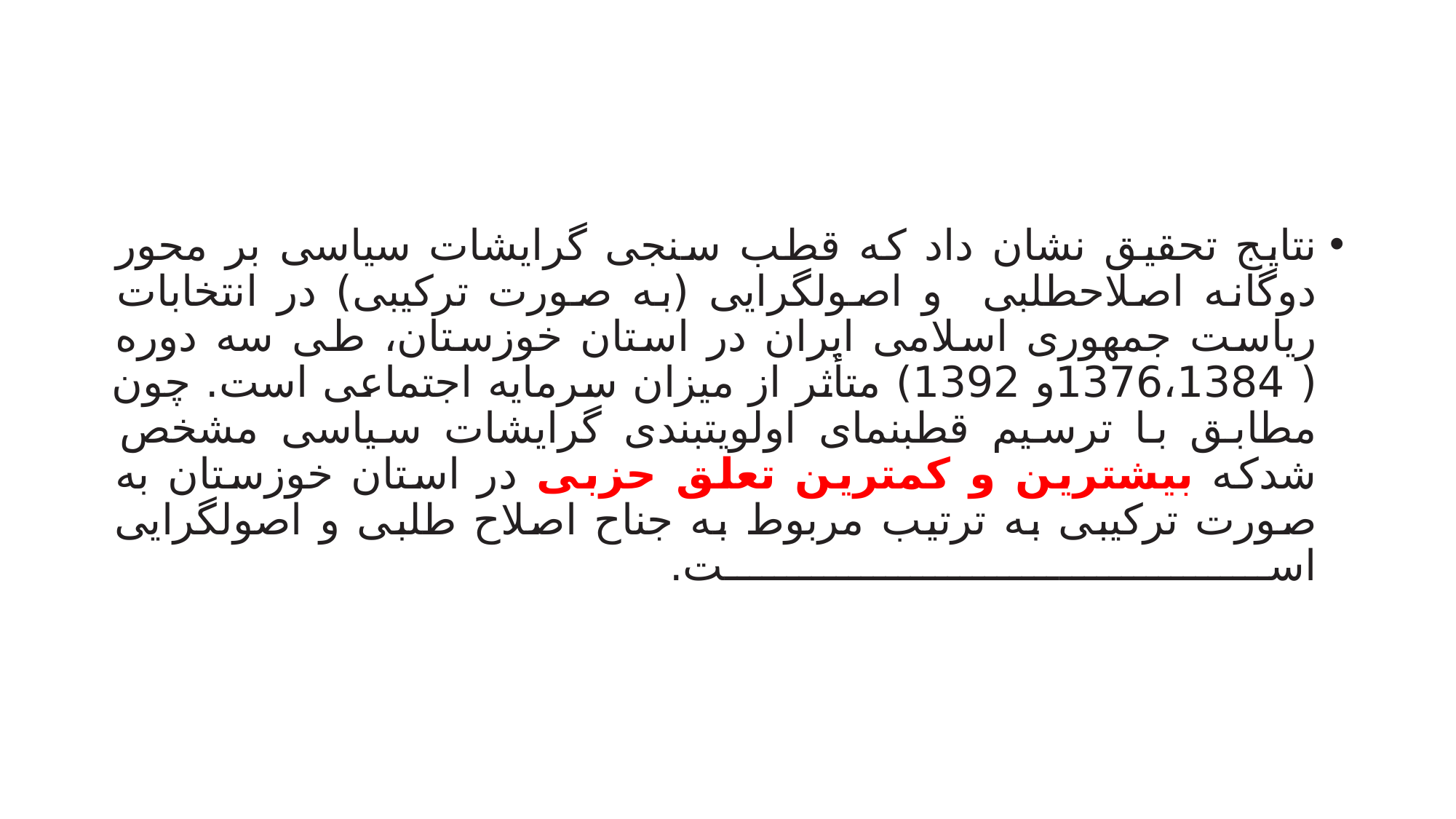

#
نتایج تحقیق نشان داد که قطب سنجی گرایشات سیاسی بر محور دوگانه اصلاحطلبی  و اصولگرایی (به صورت ترکیبی) در انتخابات ریاست جمهوری اسلامی ایران در استان خوزستان، طی سه دوره ( 1376،1384و 1392) متأثر از میزان سرمایه اجتماعی است. چون مطابق با ترسیم قطبنمای اولویتبندی گرایشات سیاسی مشخص شدکه بیشترین و کمترین تعلق حزبی در استان خوزستان به صورت ترکیبی به ترتیب مربوط به جناح اصلاح طلبی و اصولگرایی است.